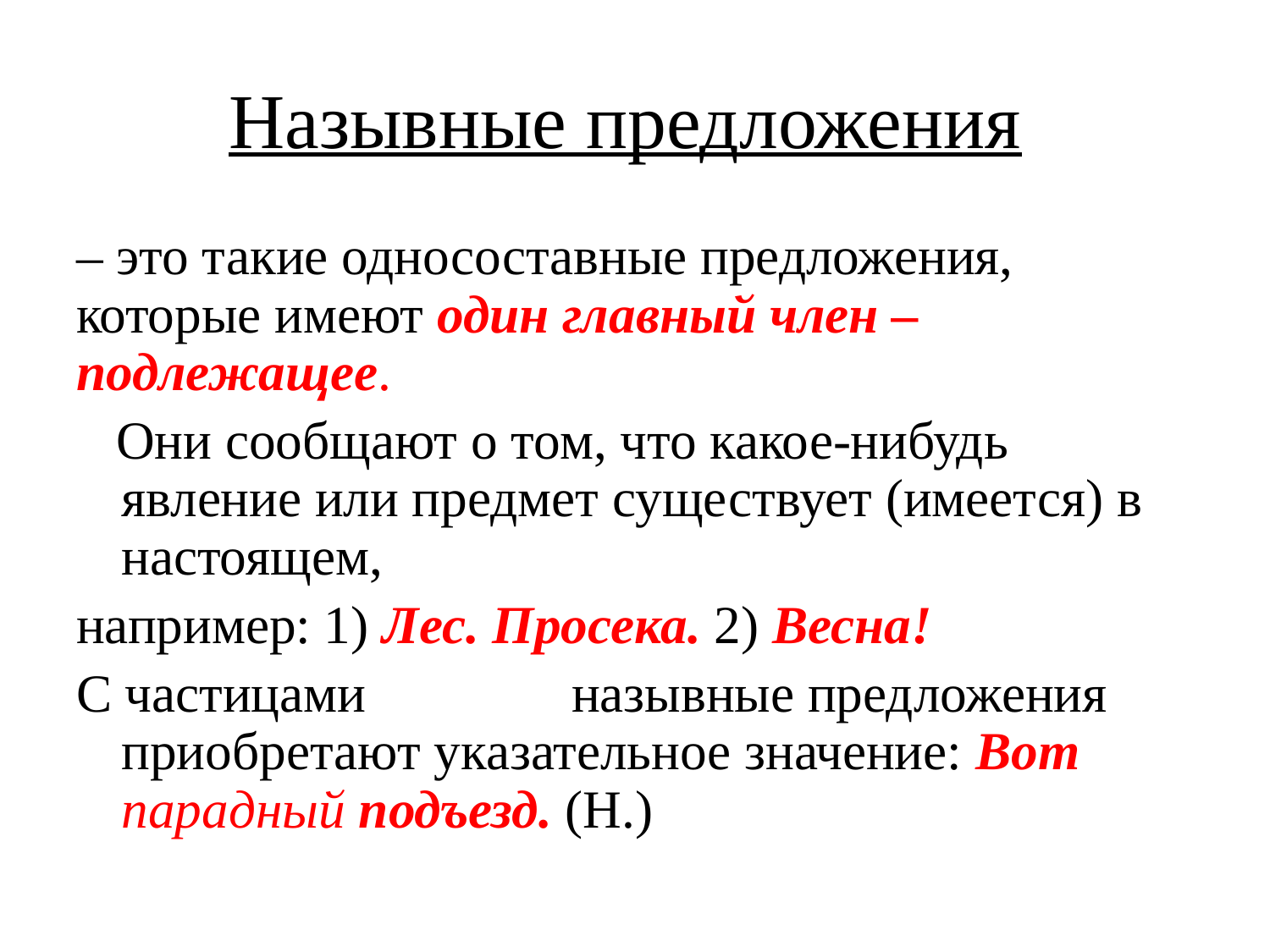

# Назывные предложения
– это такие односоставные предложения, которые имеют один главный член – подлежащее.
   Они сообщают о том, что какое-нибудь явление или предмет существует (имеется) в настоящем,
например: 1) Лес. Просека. 2) Весна!
С частицами вот,вон назывные предложения приобретают указательное значение: Вот парадный подъезд. (Н.)